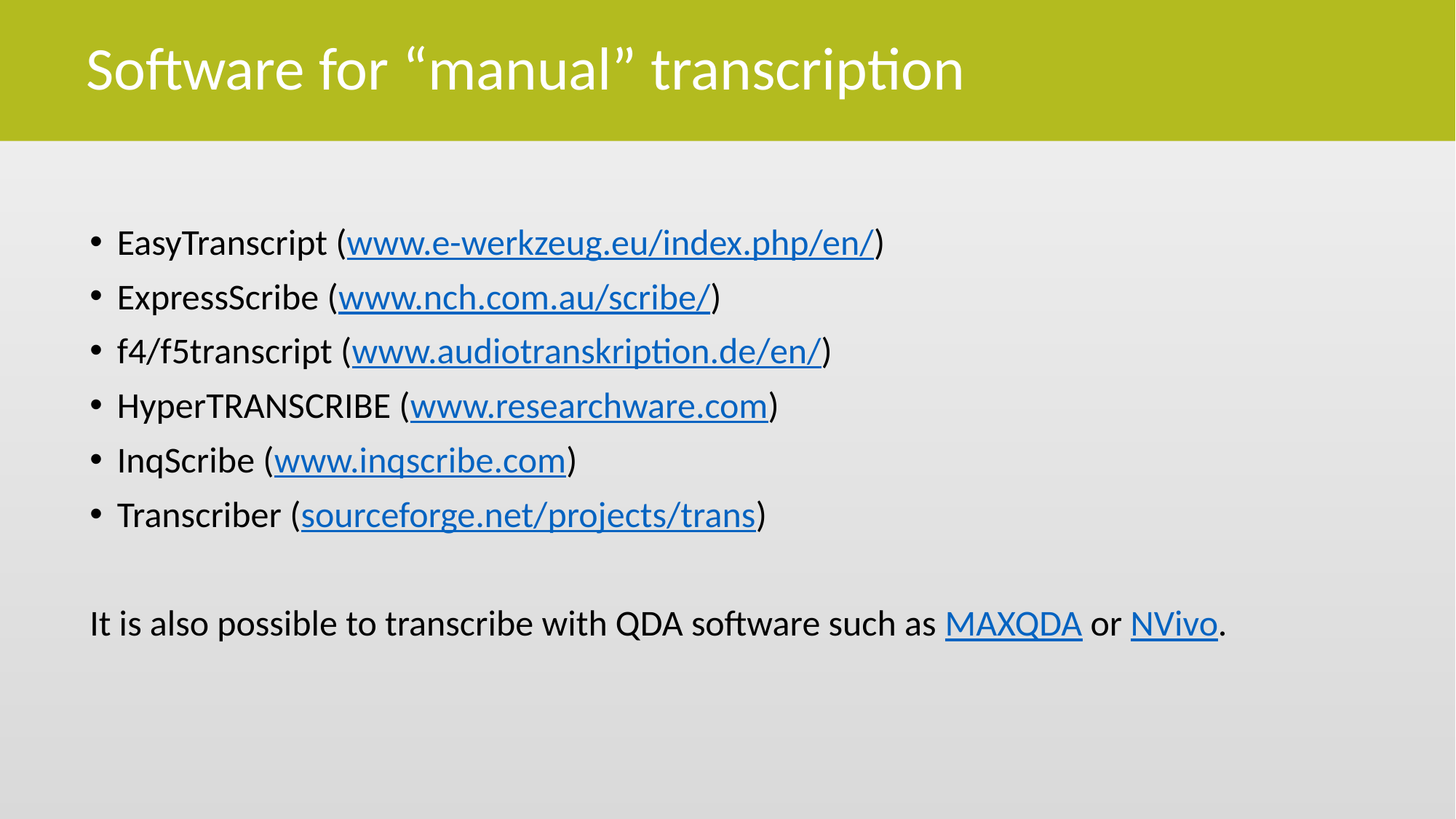

# Software for “manual” transcription
EasyTranscript (www.e-werkzeug.eu/index.php/en/)
ExpressScribe (www.nch.com.au/scribe/)
f4/f5transcript (www.audiotranskription.de/en/)
HyperTRANSCRIBE (www.researchware.com)
InqScribe (www.inqscribe.com)
Transcriber (sourceforge.net/projects/trans)

It is also possible to transcribe with QDA software such as MAXQDA or NVivo.